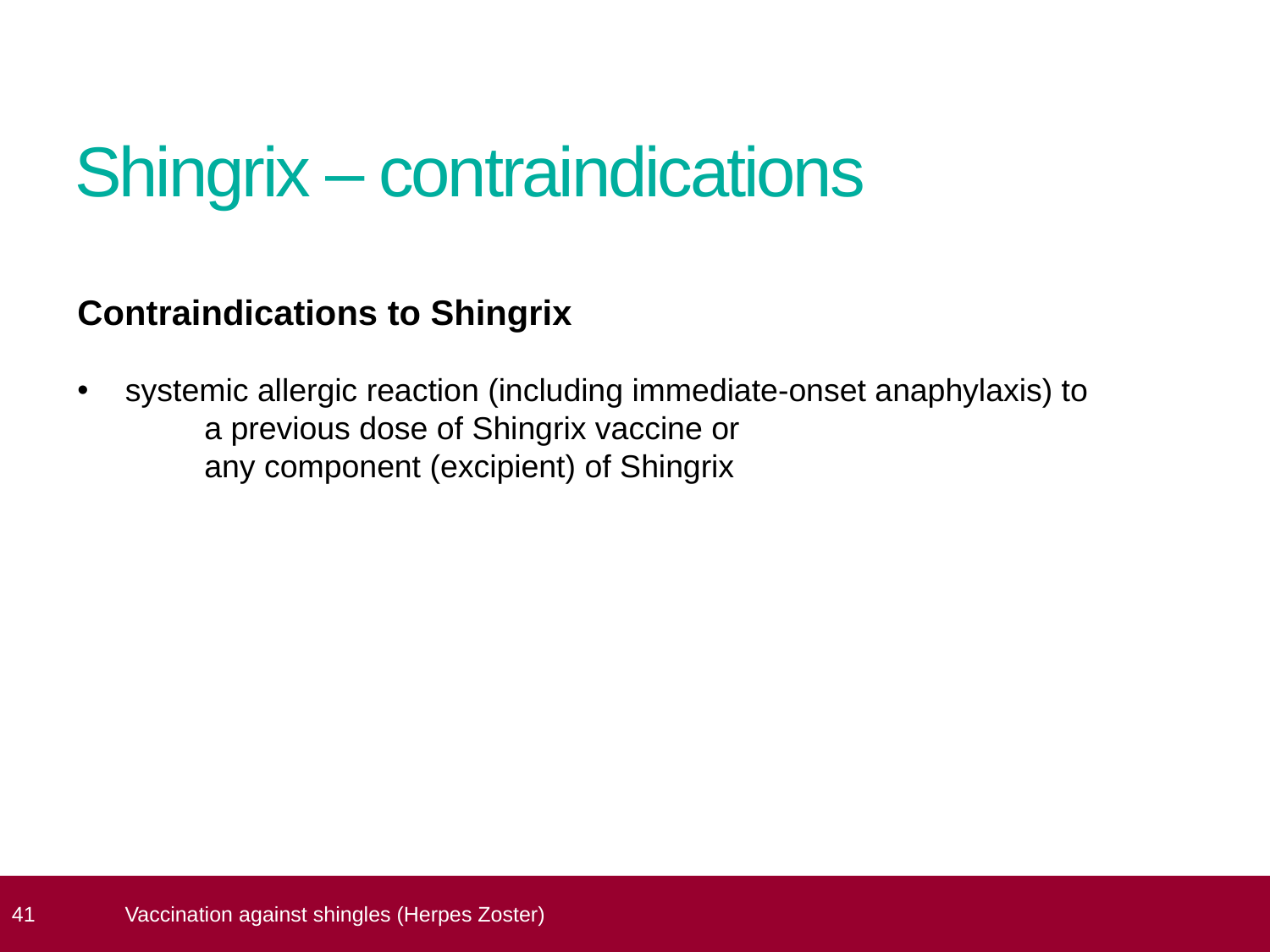

# Shingrix – contraindications
Contraindications to Shingrix

systemic allergic reaction (including immediate-onset anaphylaxis) to
	a previous dose of Shingrix vaccine or
	any component (excipient) of Shingrix

  41
Vaccination against shingles (Herpes Zoster)